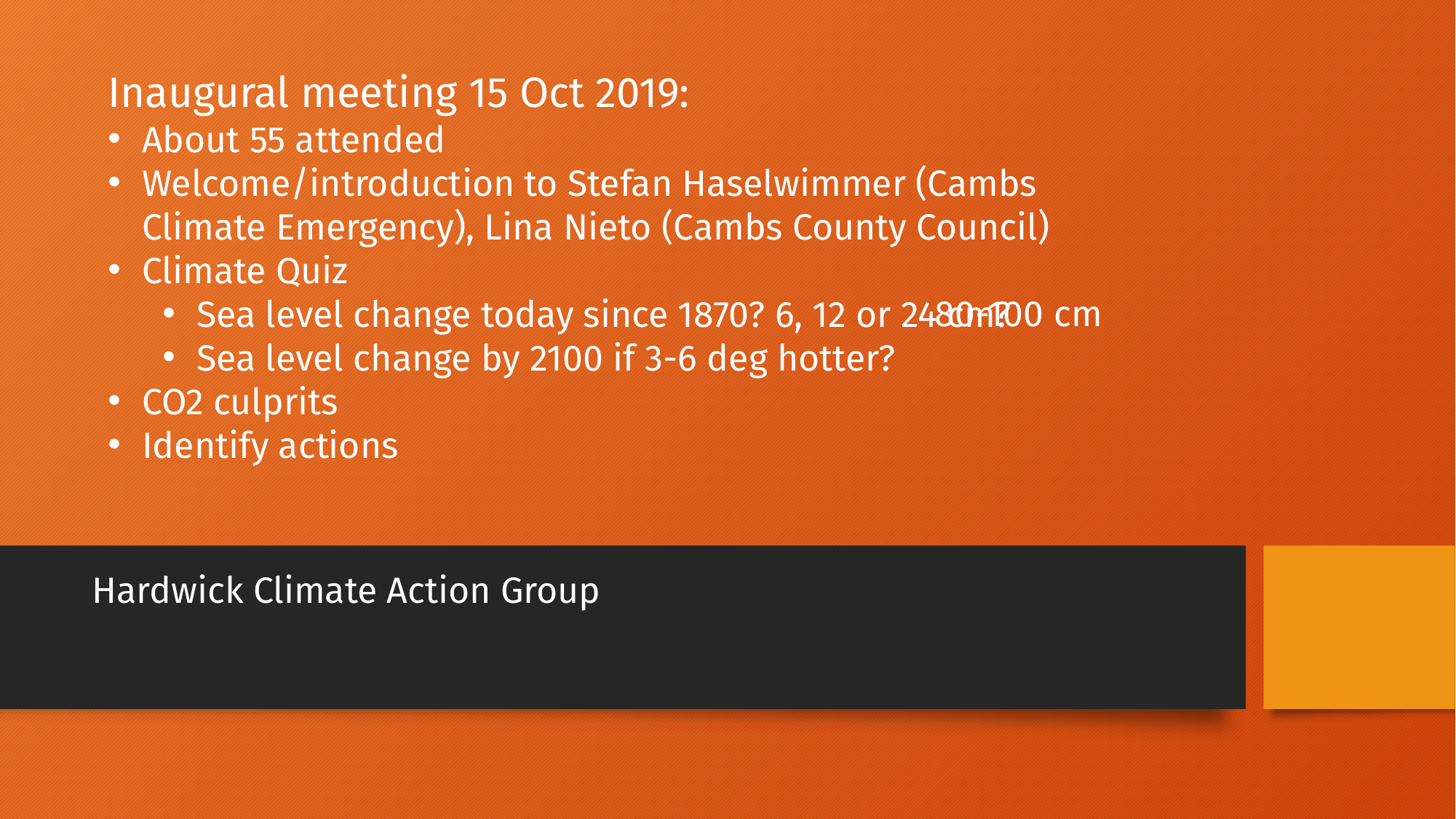

Inaugural meeting 15 Oct 2019:
About 55 attended
Welcome/introduction to Stefan Haselwimmer (Cambs Climate Emergency), Lina Nieto (Cambs County Council)
Climate Quiz
Sea level change today since 1870? 6, 12 or 24 cm?
Sea level change by 2100 if 3-6 deg hotter?
CO2 culprits
Identify actions

80-100 cm
# Hardwick Climate Action Group